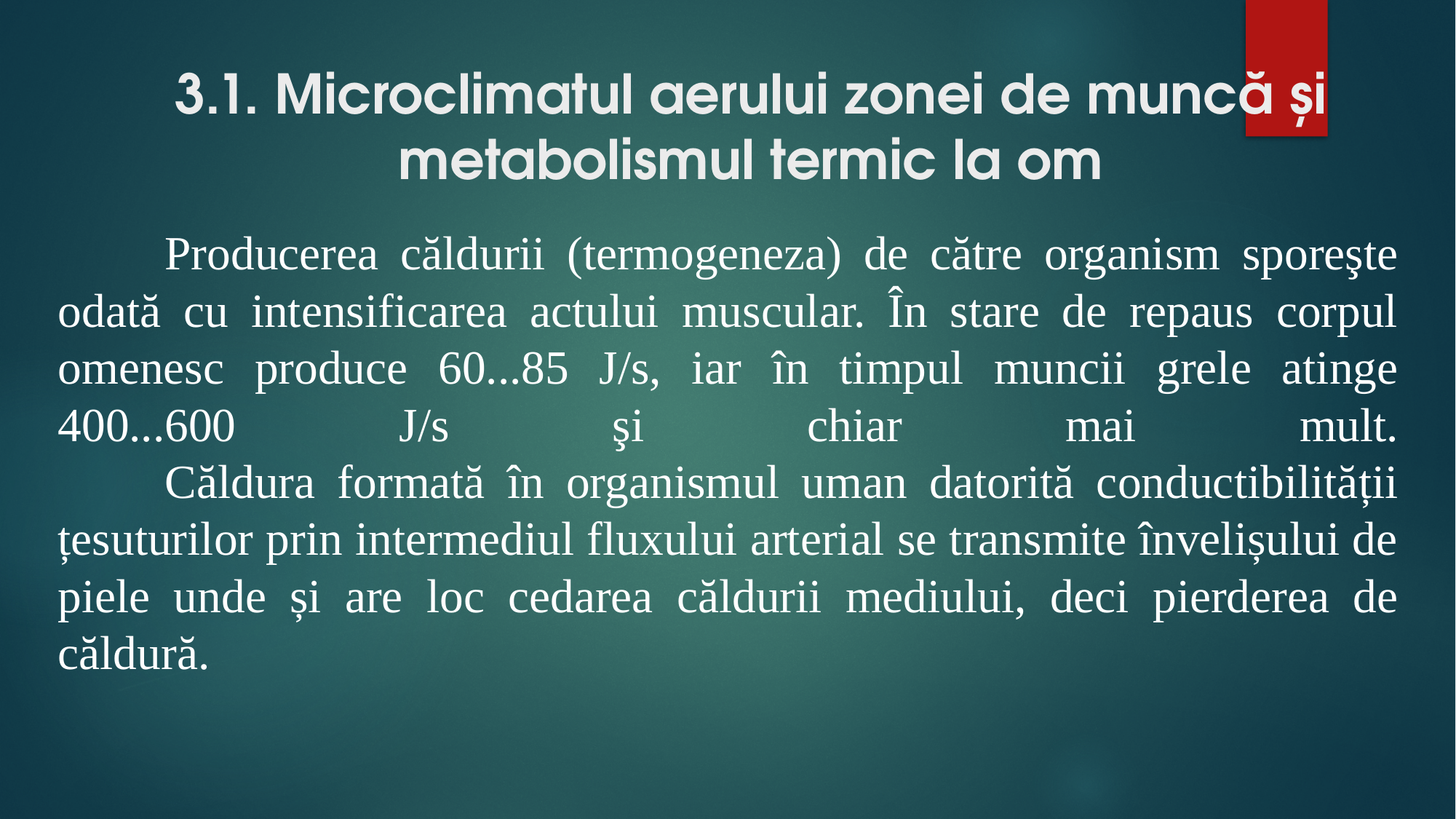

# 3.1. Microclimatul aerului zonei de muncă şi metabolismul termic la om
	Producerea căldurii (termogeneza) de către organism sporeşte odată cu intensificarea actului muscular. În stare de repaus corpul omenesc produce 60...85 J/s, iar în timpul muncii grele atinge 400...600 J/s şi chiar mai mult.
	Căldura formată în organismul uman datorită conductibilității țesuturilor prin intermediul fluxului arterial se transmite învelișului de piele unde și are loc cedarea căldurii mediului, deci pierderea de căldură.